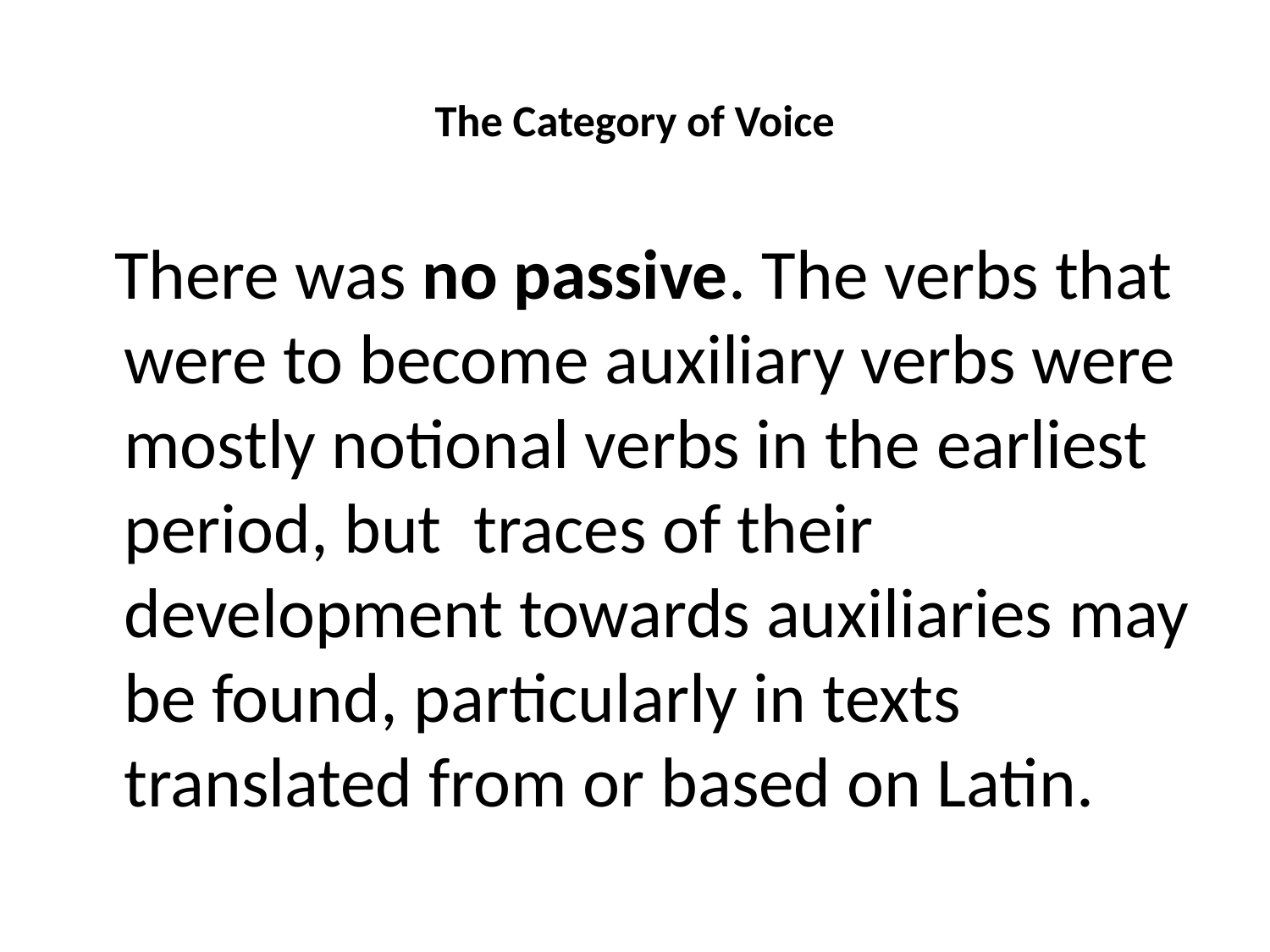

# The Category of Voice
   There was no passive. The verbs that were to become auxiliary verbs were mostly notional verbs in the earliest period, but  traces of their development towards auxiliaries may be found, particularly in texts translated from or based on Latin.